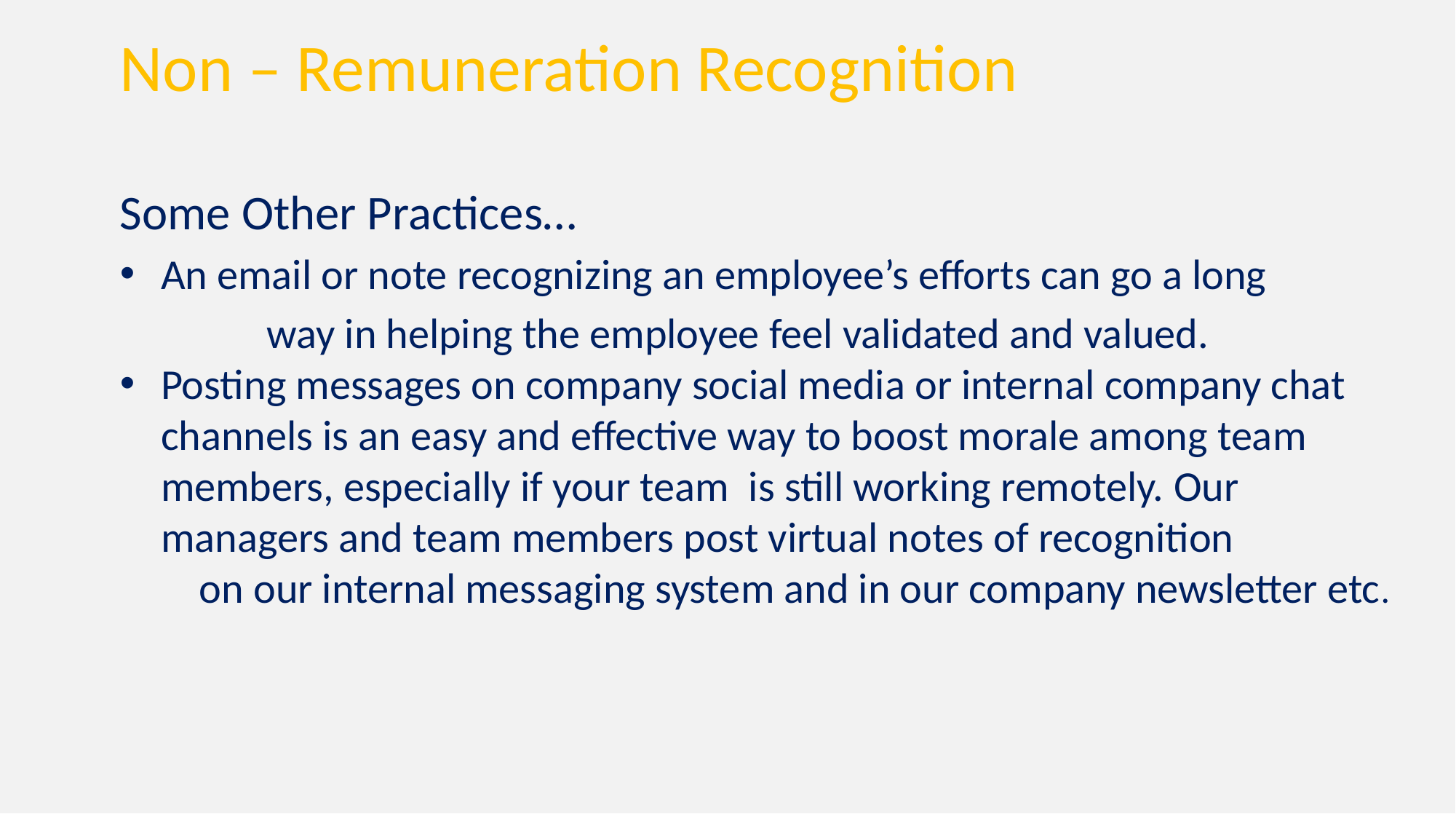

Non – Remuneration Recognition

Some Other Practices…
An email or note recognizing an employee’s efforts can go a long                              way in helping the employee feel validated and valued.
Posting messages on company social media or internal company chat channels is an easy and effective way to boost morale among team members, especially if your team  is still working remotely. Our                   managers and team members post virtual notes of recognition                          on our internal messaging system and in our company newsletter etc.